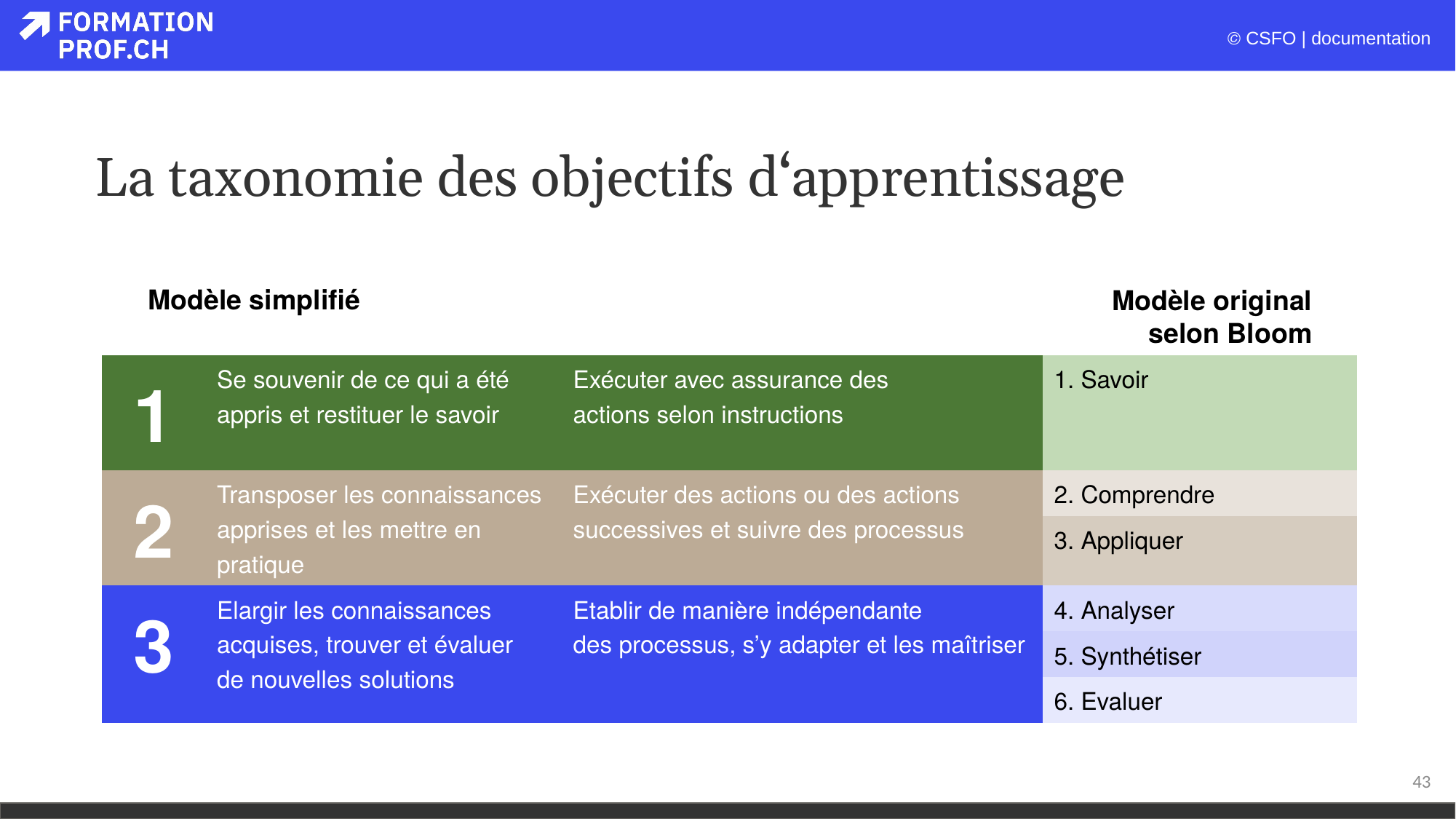

# La taxonomie des objectifs d‘apprentissage
Modèle simplifié
Modèle original
selon Bloom
| 1 | Se souvenir de ce qui a été appris et restituer le savoir | Exécuter avec assurance des actions selon instructions | 1. Savoir |
| --- | --- | --- | --- |
| 2 | Transposer les connaissances apprises et les mettre en pratique | Exécuter des actions ou des actions successives et suivre des processus | 2. Comprendre |
|  |  |  | 3. Appliquer |
| 3 | Elargir les connaissances acquises, trouver et évaluer de nouvelles solutions | Etablir de manière indépendante des processus, s’y adapter et les maîtriser | 4. Analyser |
|  |  |  | 5. Synthétiser |
|  |  |  | 6. Evaluer |
43